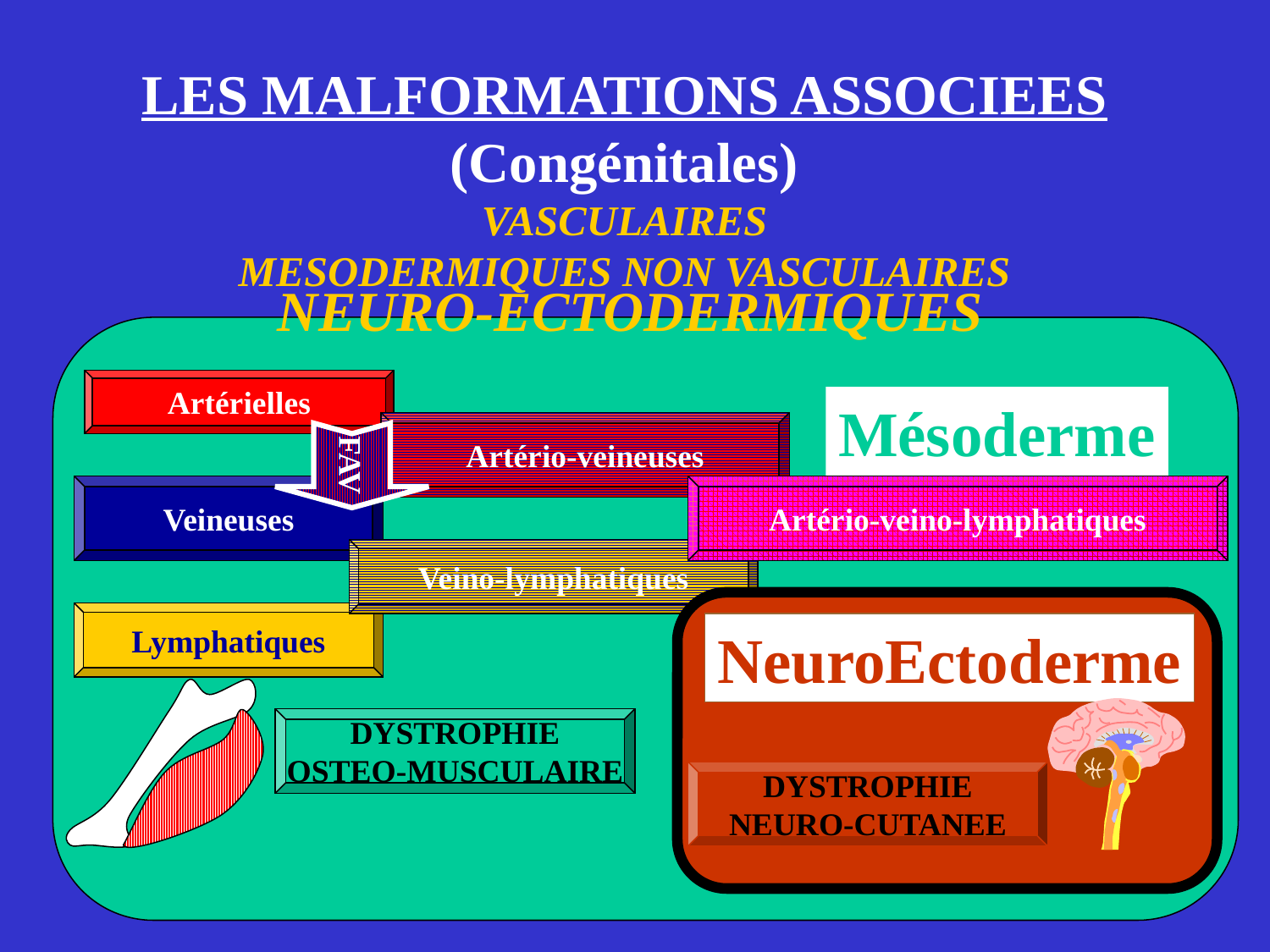

LES MALFORMATIONS ASSOCIEES
(Congénitales)
VASCULAIRES
MESODERMIQUES NON VASCULAIRES
NEURO-ECTODERMIQUES

Artérielles
Mésoderme
FAV
Artério-veineuses
Veineuses
Artério-veino-lymphatiques
Veino-lymphatiques
Lymphatiques

DYSTROPHIE
OSTEO-MUSCULAIRE

NeuroEctoderme
DYSTROPHIE
NEURO-CUTANEE